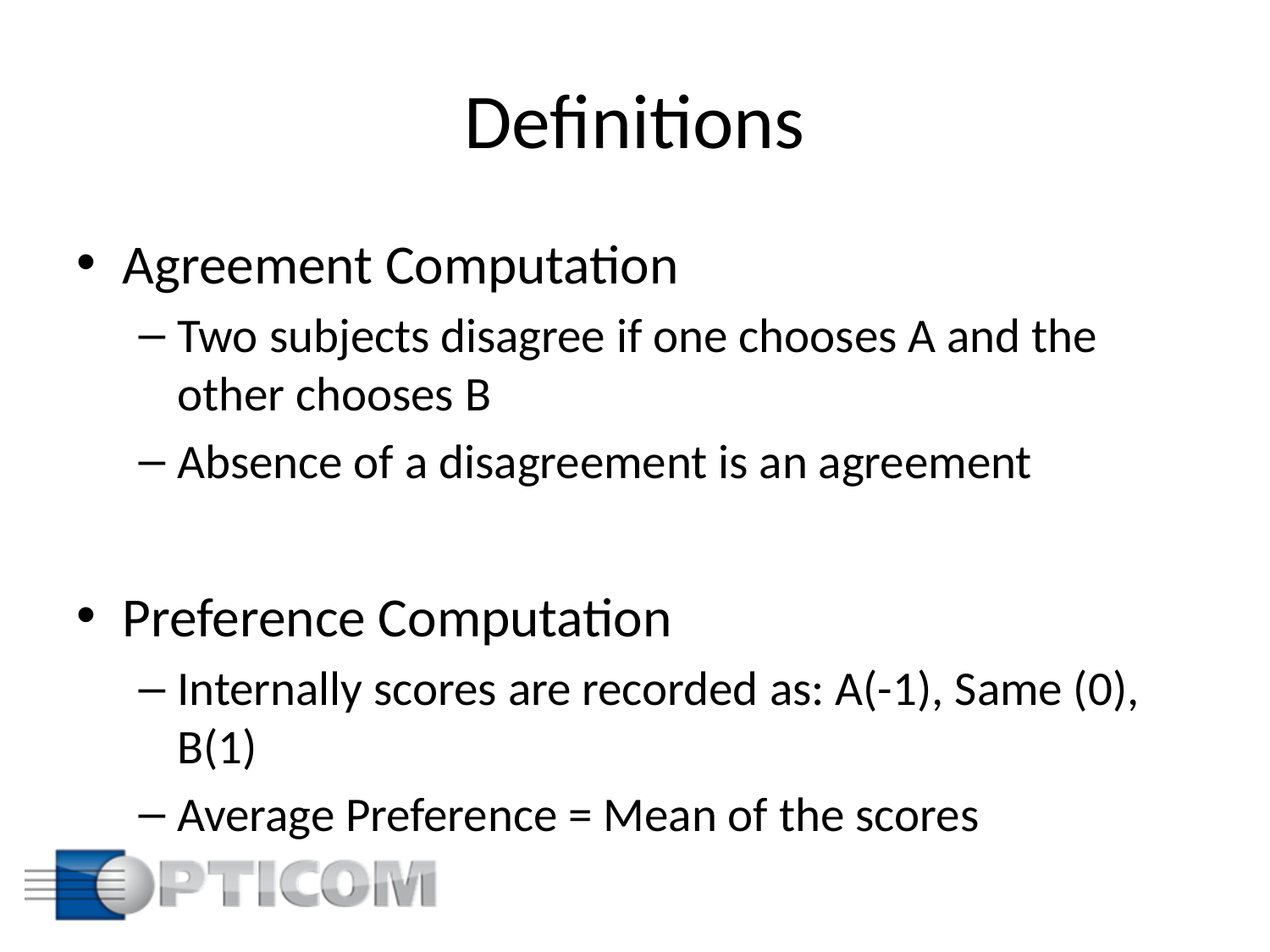

# Definitions
Agreement Computation
Two subjects disagree if one chooses A and the other chooses B
Absence of a disagreement is an agreement

Preference Computation
Internally scores are recorded as: A(-1), Same (0), B(1)
Average Preference = Mean of the scores